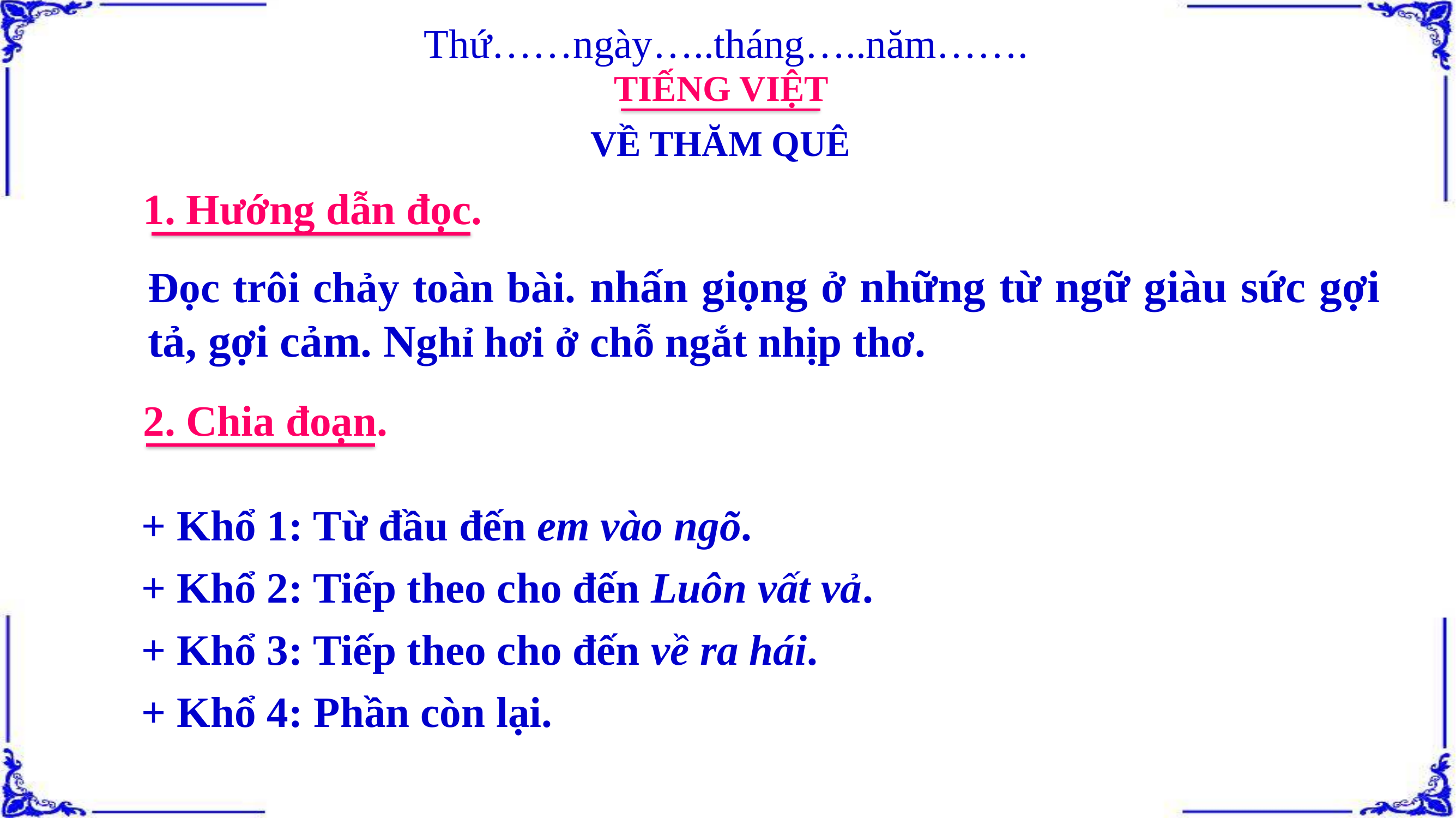

Thứ……ngày…..tháng…..năm…….
TIẾNG VIỆT
VỀ THĂM QUÊ
1. Hướng dẫn đọc.
Đọc trôi chảy toàn bài. nhấn giọng ở những từ ngữ giàu sức gợi tả, gợi cảm. Nghỉ hơi ở chỗ ngắt nhịp thơ.
2. Chia đoạn.
+ Khổ 1: Từ đầu đến em vào ngõ.
+ Khổ 2: Tiếp theo cho đến Luôn vất vả.
+ Khổ 3: Tiếp theo cho đến về ra hái.
+ Khổ 4: Phần còn lại.